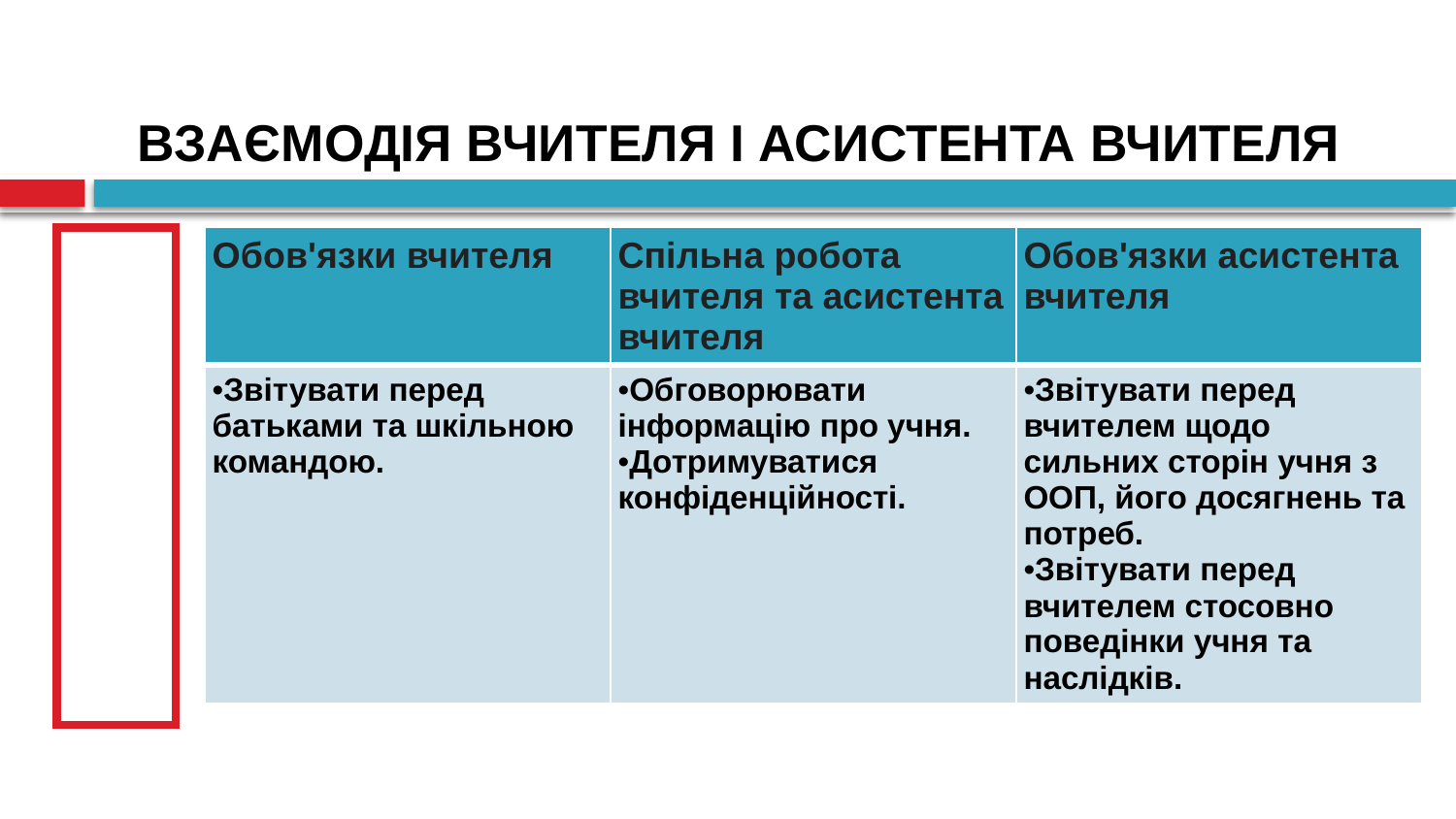

# ВЗАЄМОДІЯ ВЧИТЕЛЯ І АСИСТЕНТА ВЧИТЕЛЯ
ЗВІТУВАННЯ
| Обов'язки вчителя | Спільна робота вчителя та асистента вчителя | Обов'язки асистента вчителя |
| --- | --- | --- |
| Звітувати перед батьками та шкільною командою. | Обговорювати інформацію про учня. Дотримуватися конфіденційності. | Звітувати перед вчителем щодо сильних сторін учня з ООП, його досягнень та потреб. Звітувати перед вчителем стосовно поведінки учня та наслідків. |